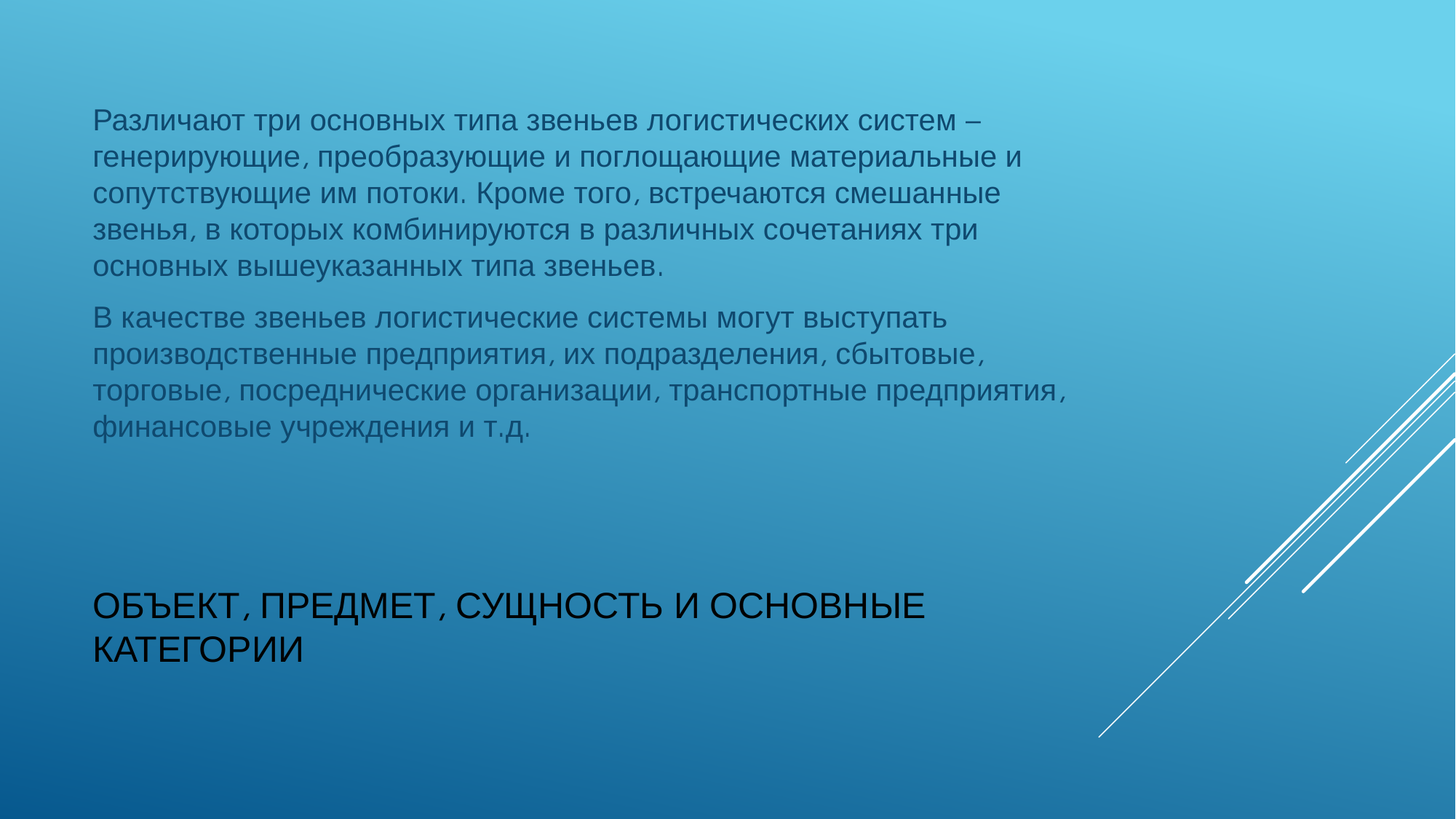

Различают три основных типа звеньев логистических систем – генерирующие, преобразующие и поглощающие материальные и сопутствующие им потоки. Кроме того, встречаются смешанные звенья, в которых комбинируются в различных сочетаниях три основных вышеуказанных типа звеньев.
В качестве звеньев логистические системы могут выступать производственные предприятия, их подразделения, сбытовые, торговые, посреднические организации, транспортные предприятия, финансовые учреждения и т.д.

# Объект, предмет, сущность и основные категории